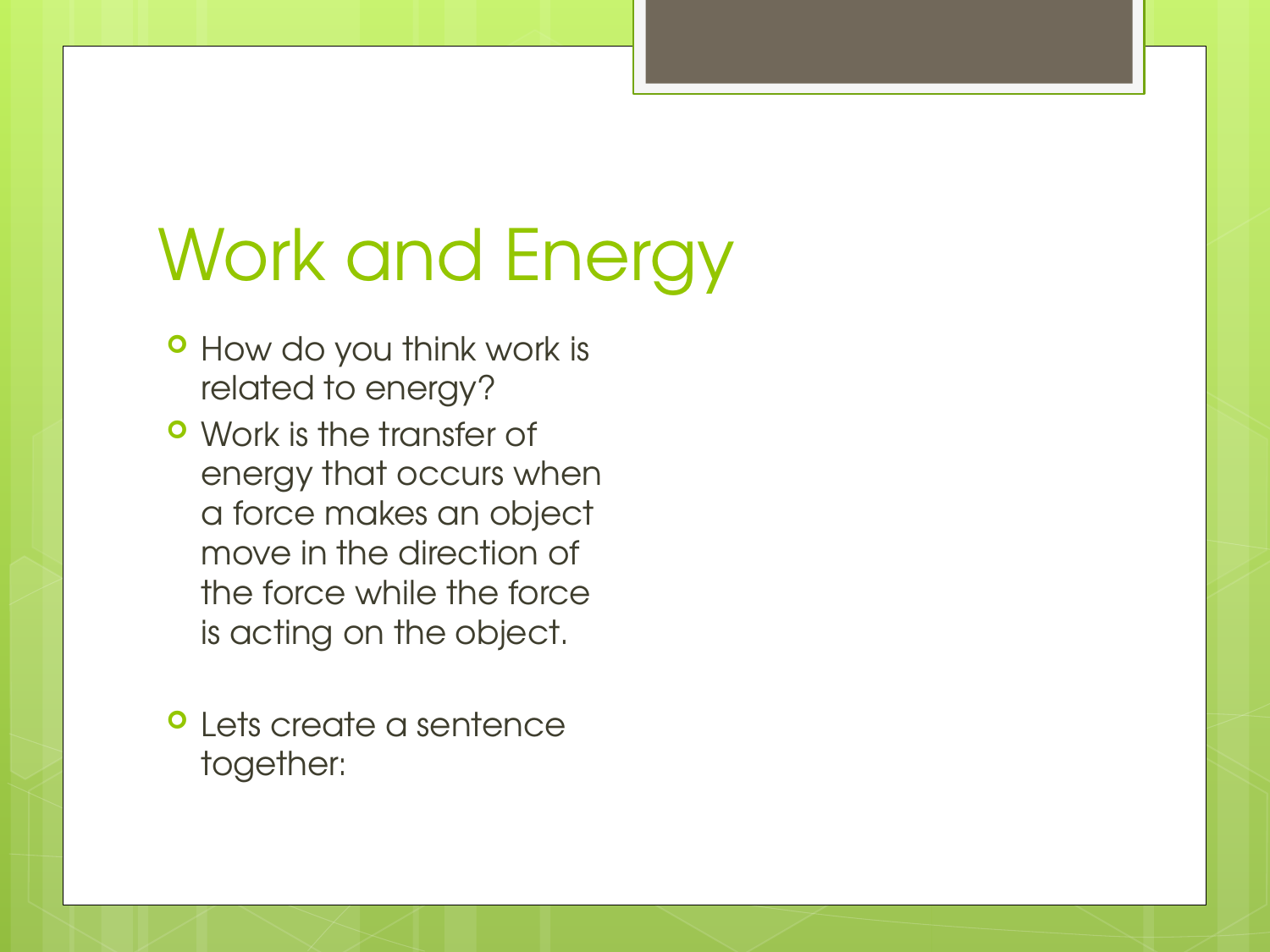

# Work and Energy

How do you think work is related to energy?
Work is the transfer of energy that occurs when a force makes an object move in the direction of the force while the force is acting on the object.

Lets create a sentence together: